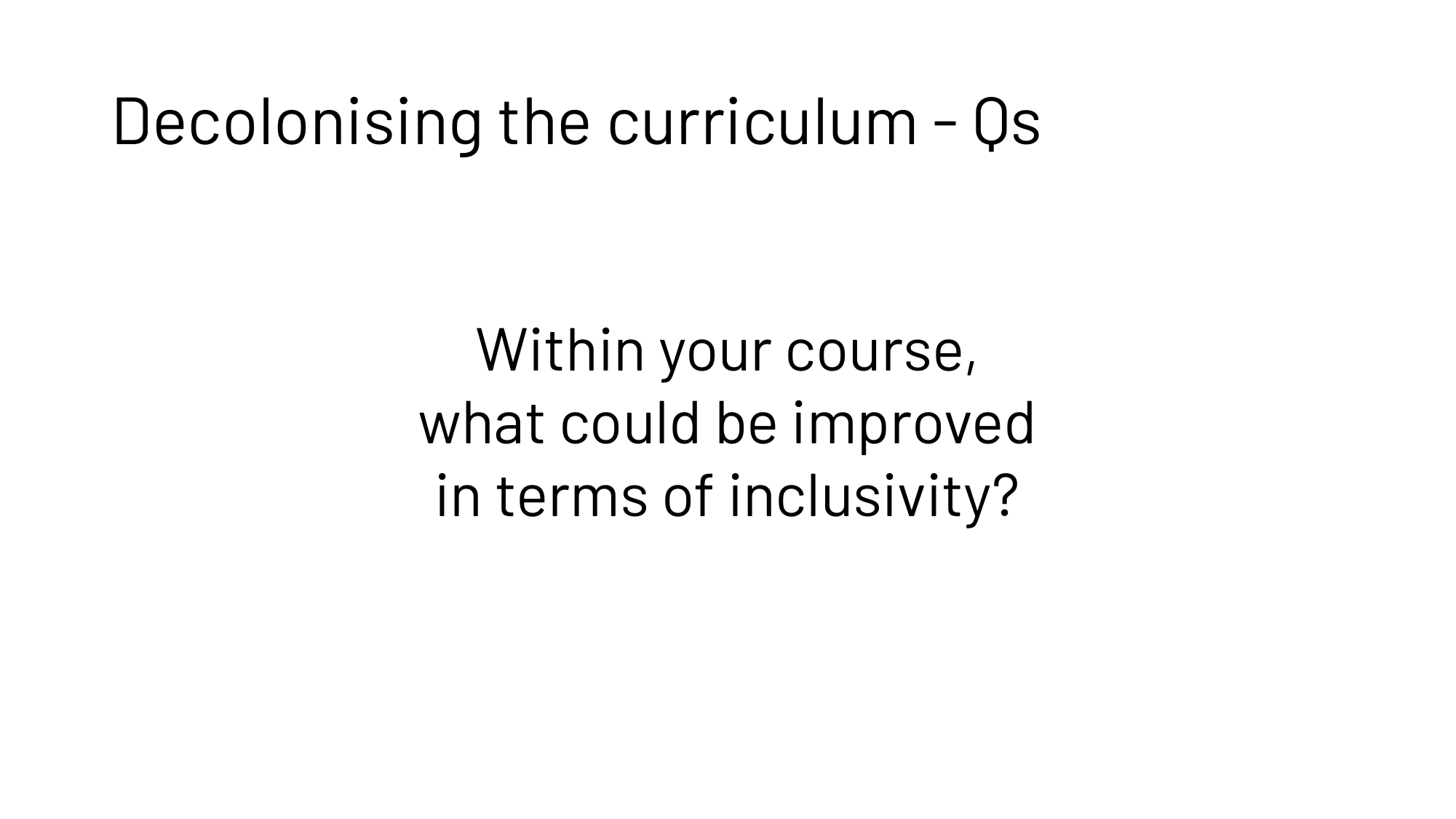

# Decolonising the curriculum - Qs
Within your course, what could be improved in terms of inclusivity?